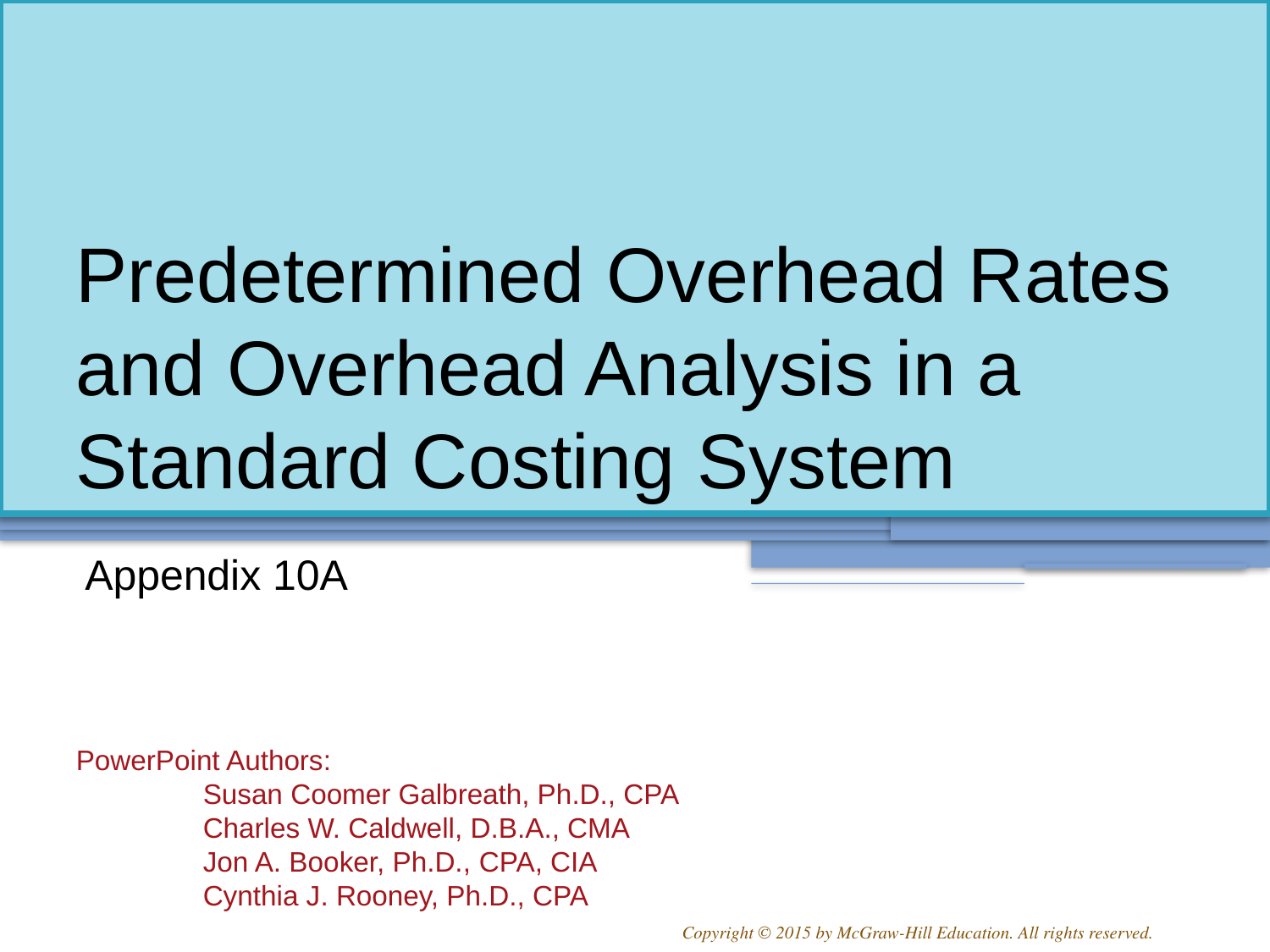

Predetermined Overhead Rates and Overhead Analysis in a Standard Costing System
Appendix 10A